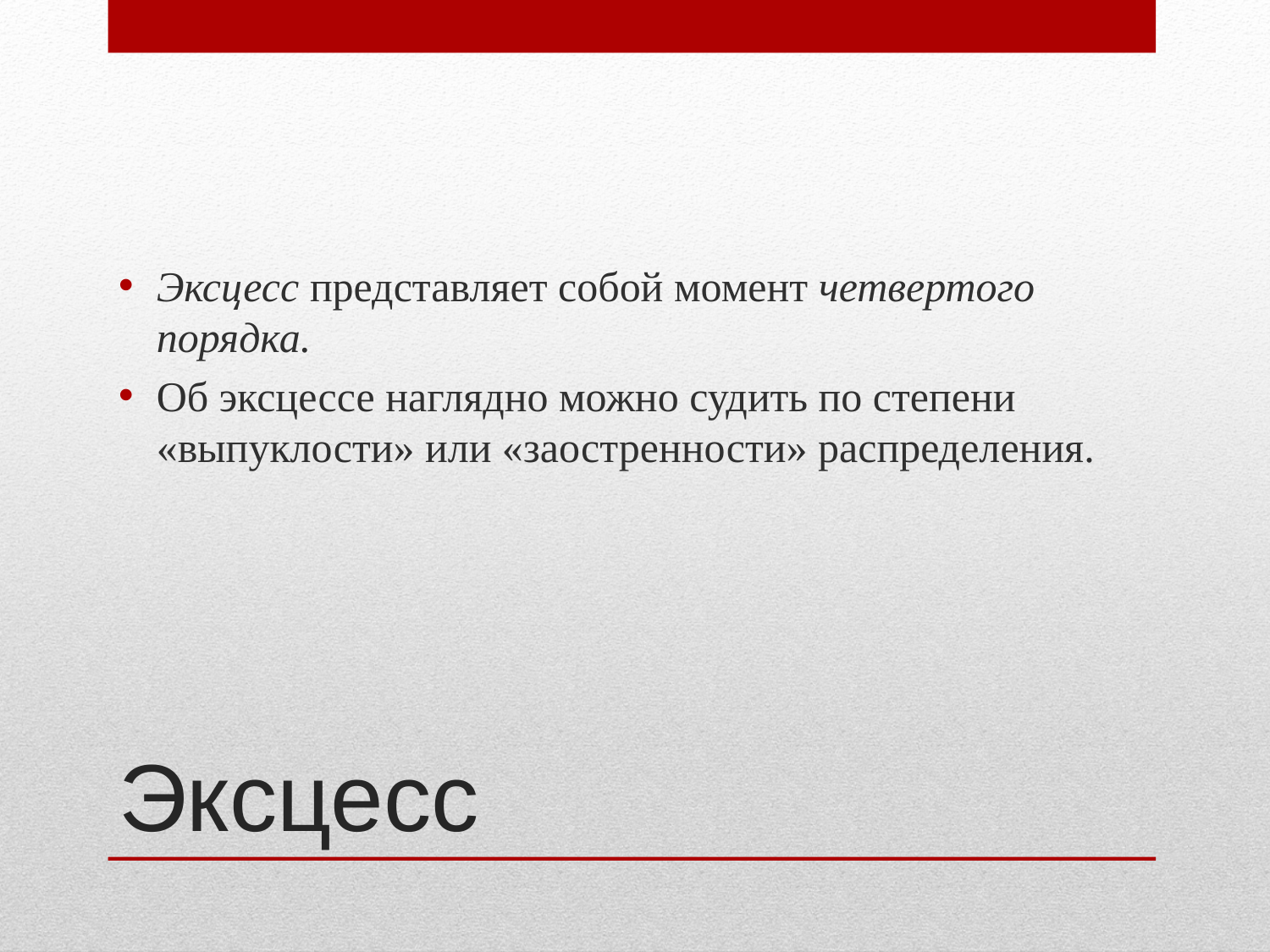

Эксцесс представляет собой момент четвертого порядка.
Об эксцессе наглядно можно судить по степени «выпуклости» или «заостренности» распределения.
# Эксцесс